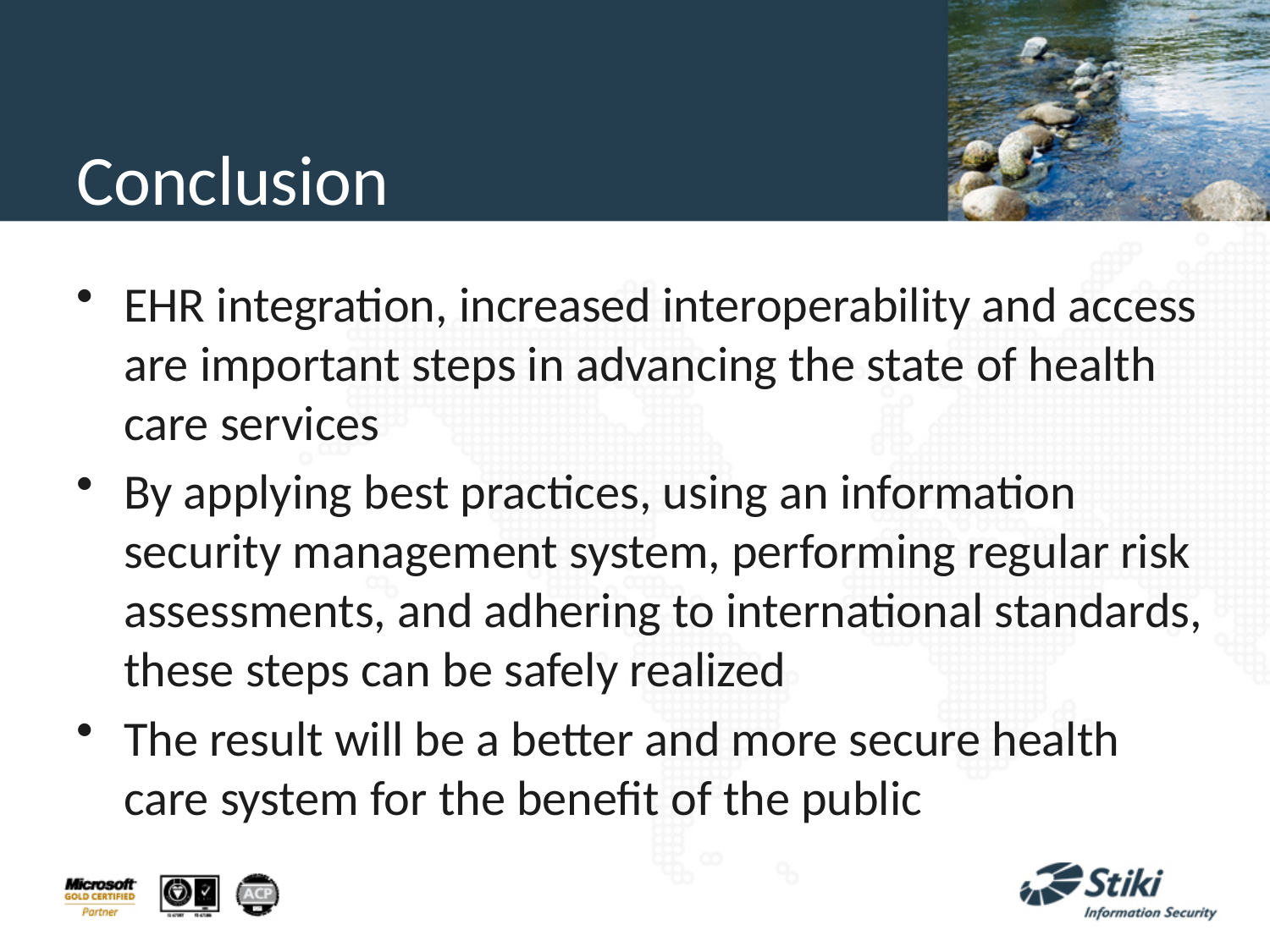

# Conclusion
EHR integration, increased interoperability and access are important steps in advancing the state of health care services
By applying best practices, using an information security management system, performing regular risk assessments, and adhering to international standards, these steps can be safely realized
The result will be a better and more secure health care system for the benefit of the public